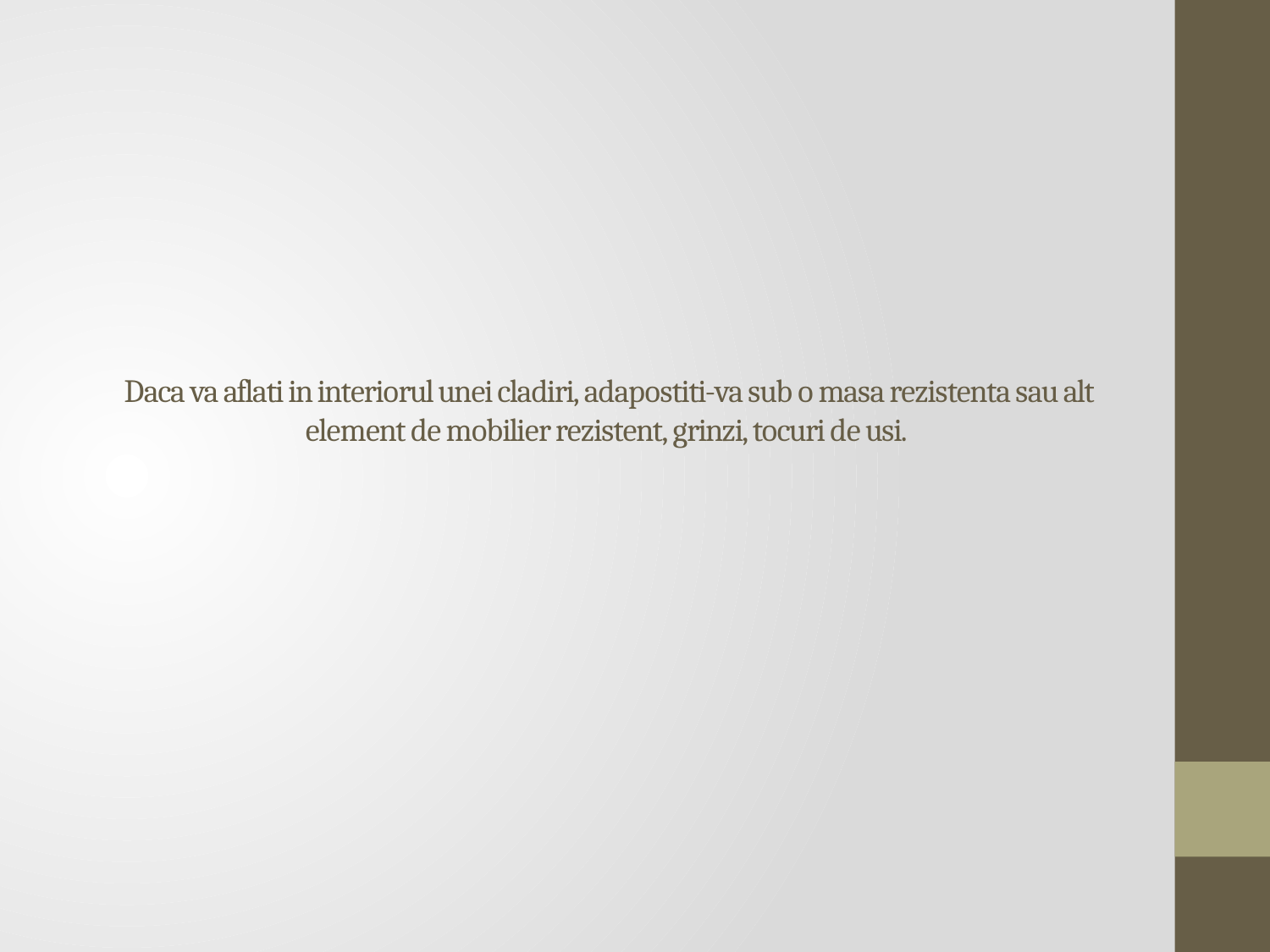

# Daca va aflati in interiorul unei cladiri, adapostiti-va sub o masa rezistenta sau alt element de mobilier rezistent, grinzi, tocuri de usi.